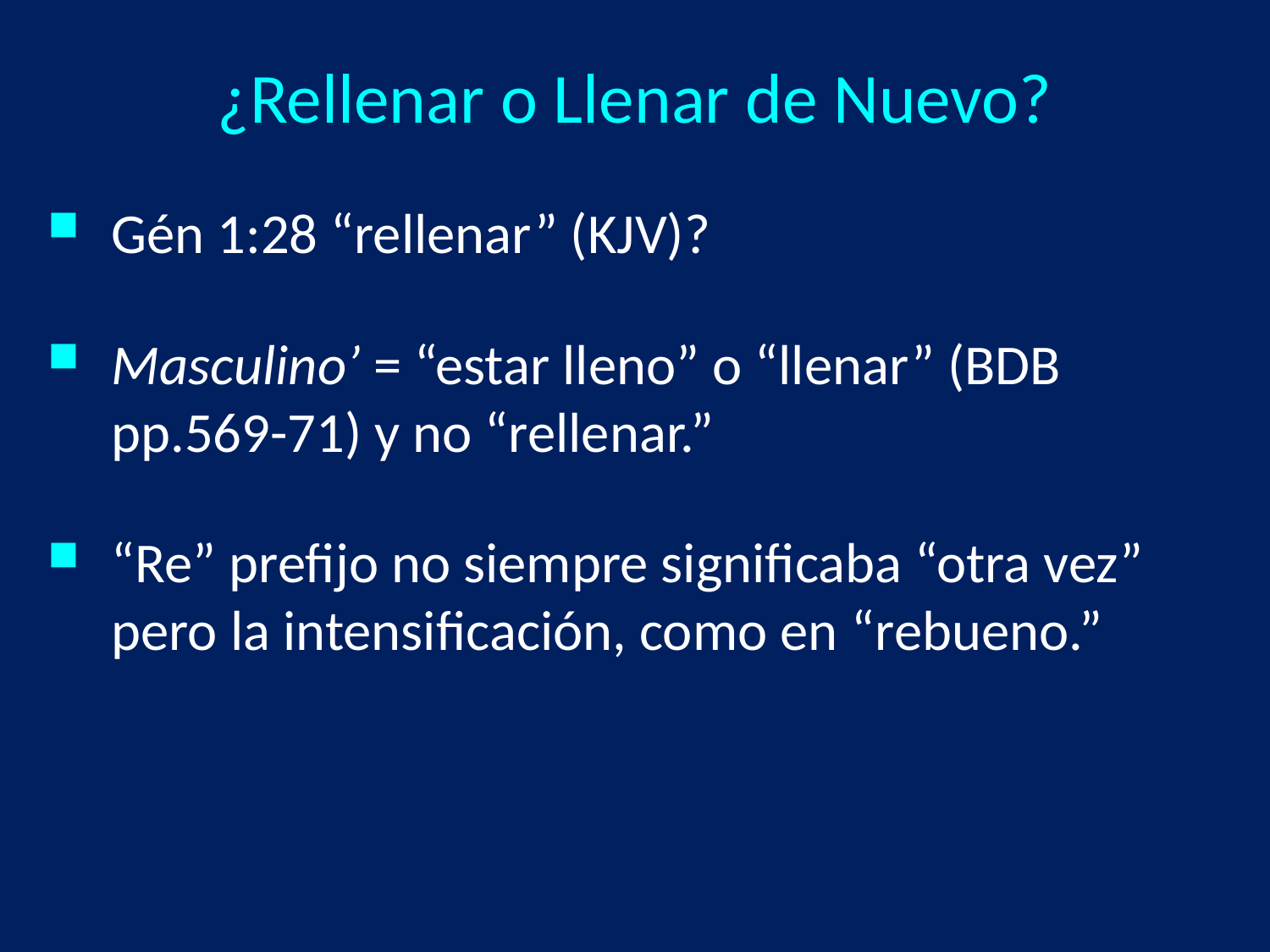

# ¿Rellenar o Llenar de Nuevo?
Gén 1:28 “rellenar” (KJV)?
Masculino’ = “estar lleno” o “llenar” (BDB pp.569-71) y no “rellenar.”
“Re” prefijo no siempre significaba “otra vez” pero la intensificación, como en “rebueno.”